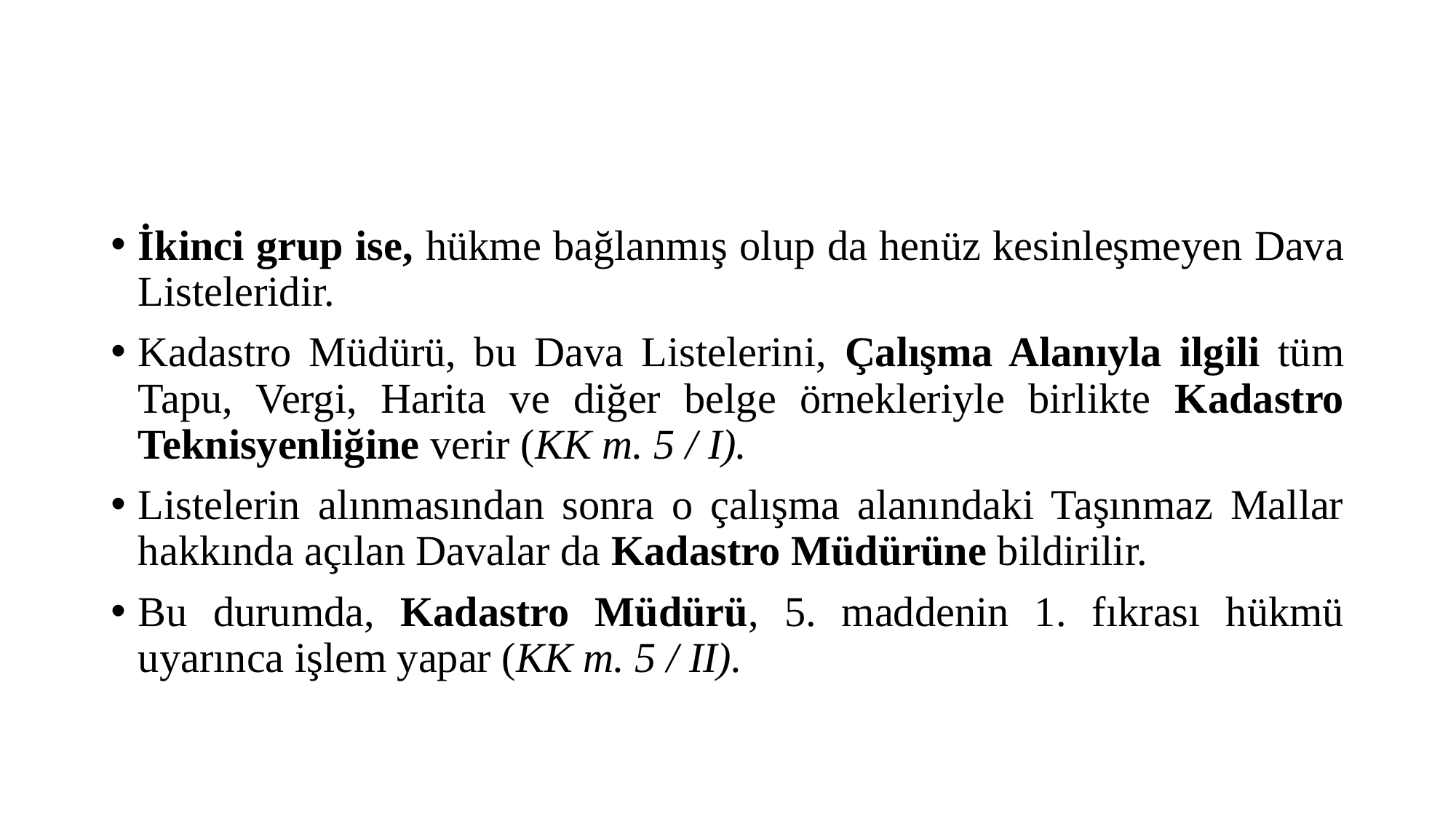

#
İkinci grup ise, hükme bağlanmış olup da henüz kesinleşmeyen Dava Listeleridir.
Kadastro Müdürü, bu Dava Listelerini, Çalışma Alanıyla ilgili tüm Tapu, Vergi, Harita ve diğer belge örnekleriyle birlikte Kadastro Teknisyenliğine verir (KK m. 5 / I).
Listelerin alınmasından sonra o çalışma alanındaki Taşınmaz Mallar hakkında açılan Davalar da Kadastro Müdürüne bildirilir.
Bu durumda, Kadastro Müdürü, 5. maddenin 1. fıkrası hükmü uyarınca işlem yapar (KK m. 5 / II).